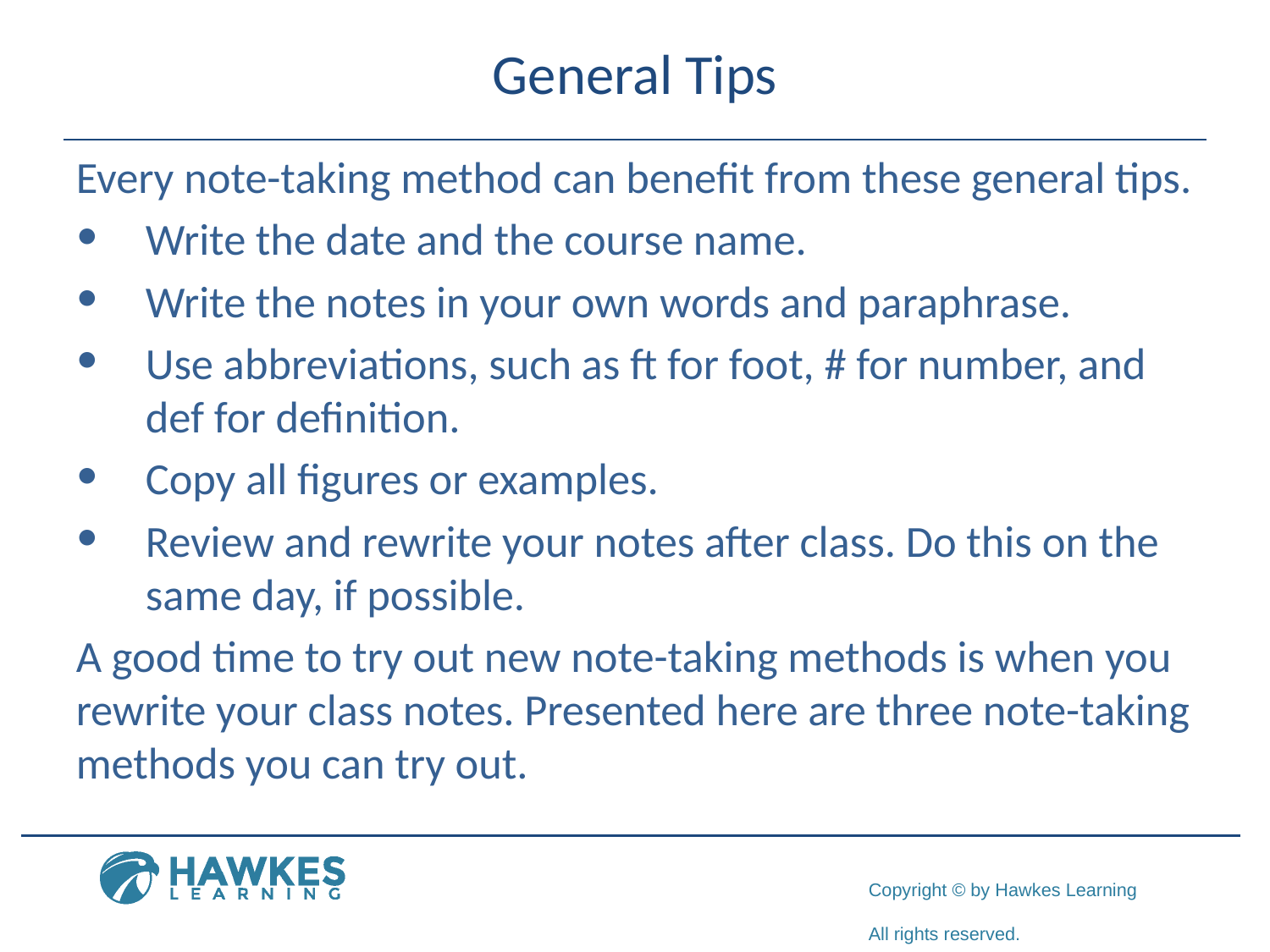

# General Tips
Every note-taking method can benefit from these general tips.
​Write the date and the course name.
​Write the notes in your own words and paraphrase.
​Use abbreviations, such as ft for foot, # for number, and def for definition.
​Copy all figures or examples.
​Review and rewrite your notes after class. Do this on the same day, if possible.
A good time to try out new note-taking methods is when you rewrite your class notes. Presented here are three note-taking methods you can try out.